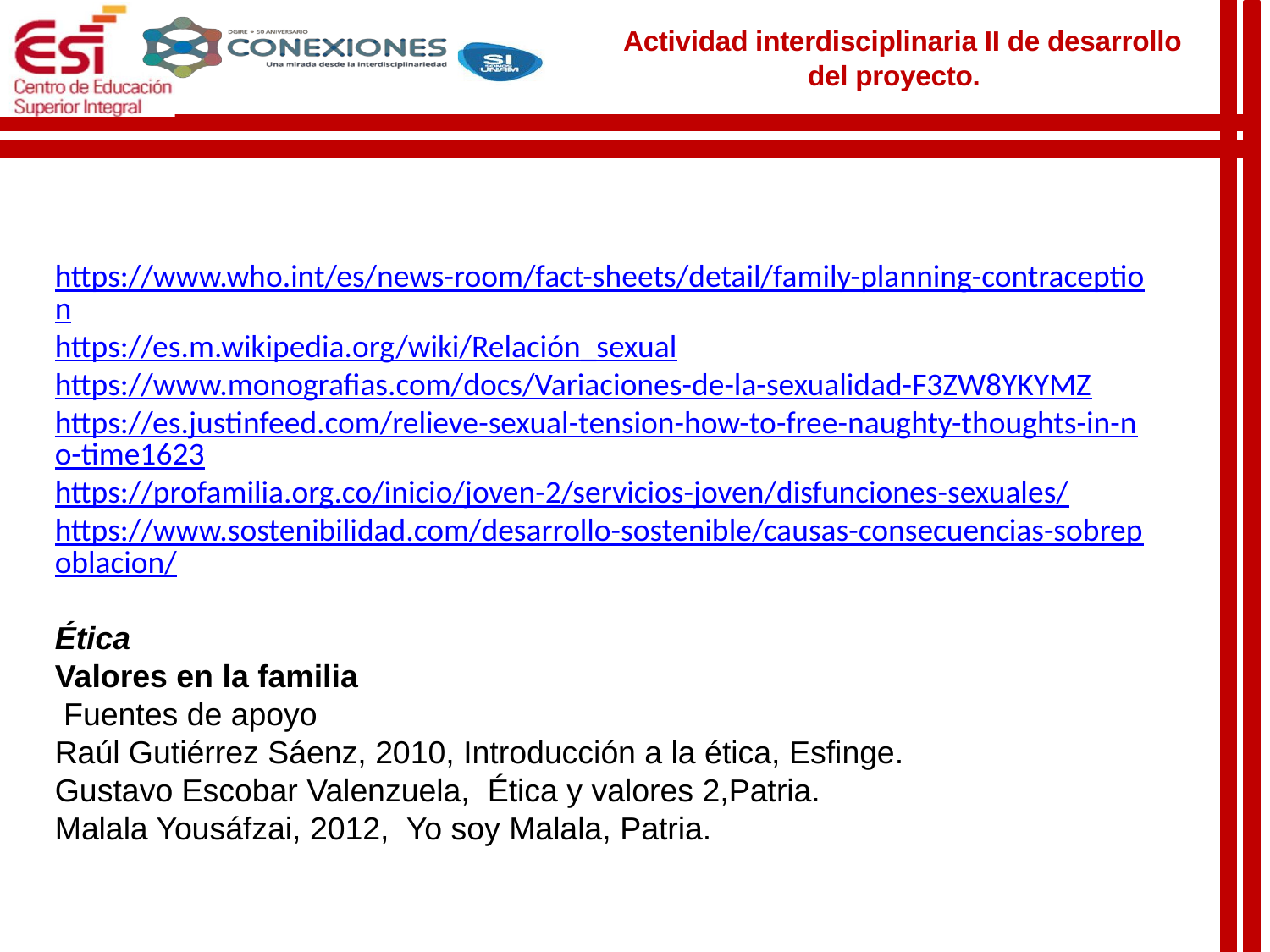

Actividad interdisciplinaria II de desarrollo del proyecto.

https://www.who.int/es/news-room/fact-sheets/detail/family-planning-contraception
https://es.m.wikipedia.org/wiki/Relación_sexual
https://www.monografias.com/docs/Variaciones-de-la-sexualidad-F3ZW8YKYMZ
https://es.justinfeed.com/relieve-sexual-tension-how-to-free-naughty-thoughts-in-no-time1623
https://profamilia.org.co/inicio/joven-2/servicios-joven/disfunciones-sexuales/
https://www.sostenibilidad.com/desarrollo-sostenible/causas-consecuencias-sobrepoblacion/

Ética
Valores en la familia
 Fuentes de apoyo
Raúl Gutiérrez Sáenz, 2010, Introducción a la ética, Esfinge.
Gustavo Escobar Valenzuela,  Ética y valores 2,Patria.
Malala Yousáfzai, 2012,  Yo soy Malala, Patria.